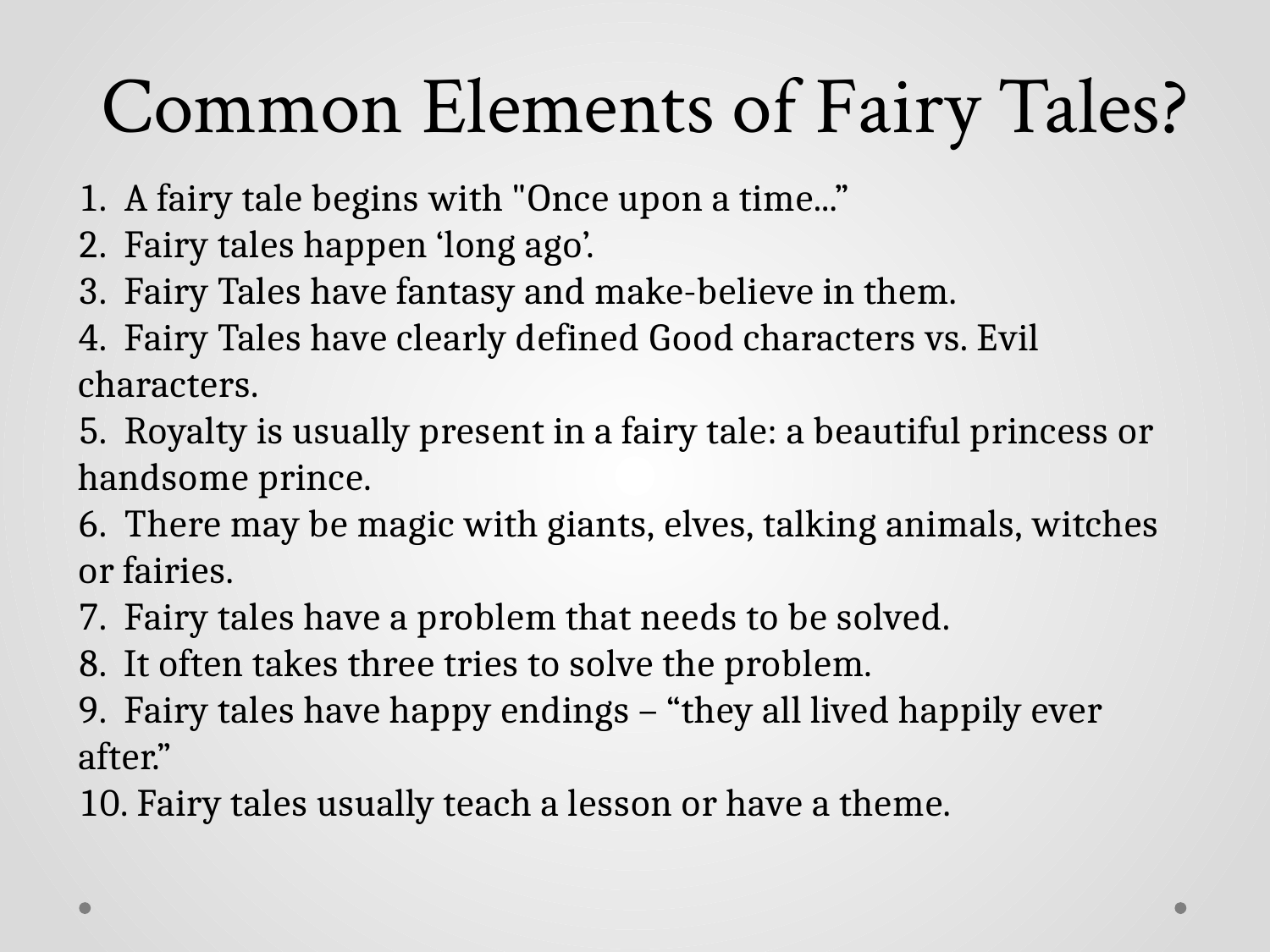

Common Elements of Fairy Tales?
1.  A fairy tale begins with "Once upon a time...”
2.  Fairy tales happen ‘long ago’.
3.  Fairy Tales have fantasy and make-believe in them.
4.  Fairy Tales have clearly defined Good characters vs. Evil characters.
5.  Royalty is usually present in a fairy tale: a beautiful princess or handsome prince.
6.  There may be magic with giants, elves, talking animals, witches or fairies.
7.  Fairy tales have a problem that needs to be solved.
8.  It often takes three tries to solve the problem.
9.  Fairy tales have happy endings – “they all lived happily ever after.”
10. Fairy tales usually teach a lesson or have a theme.